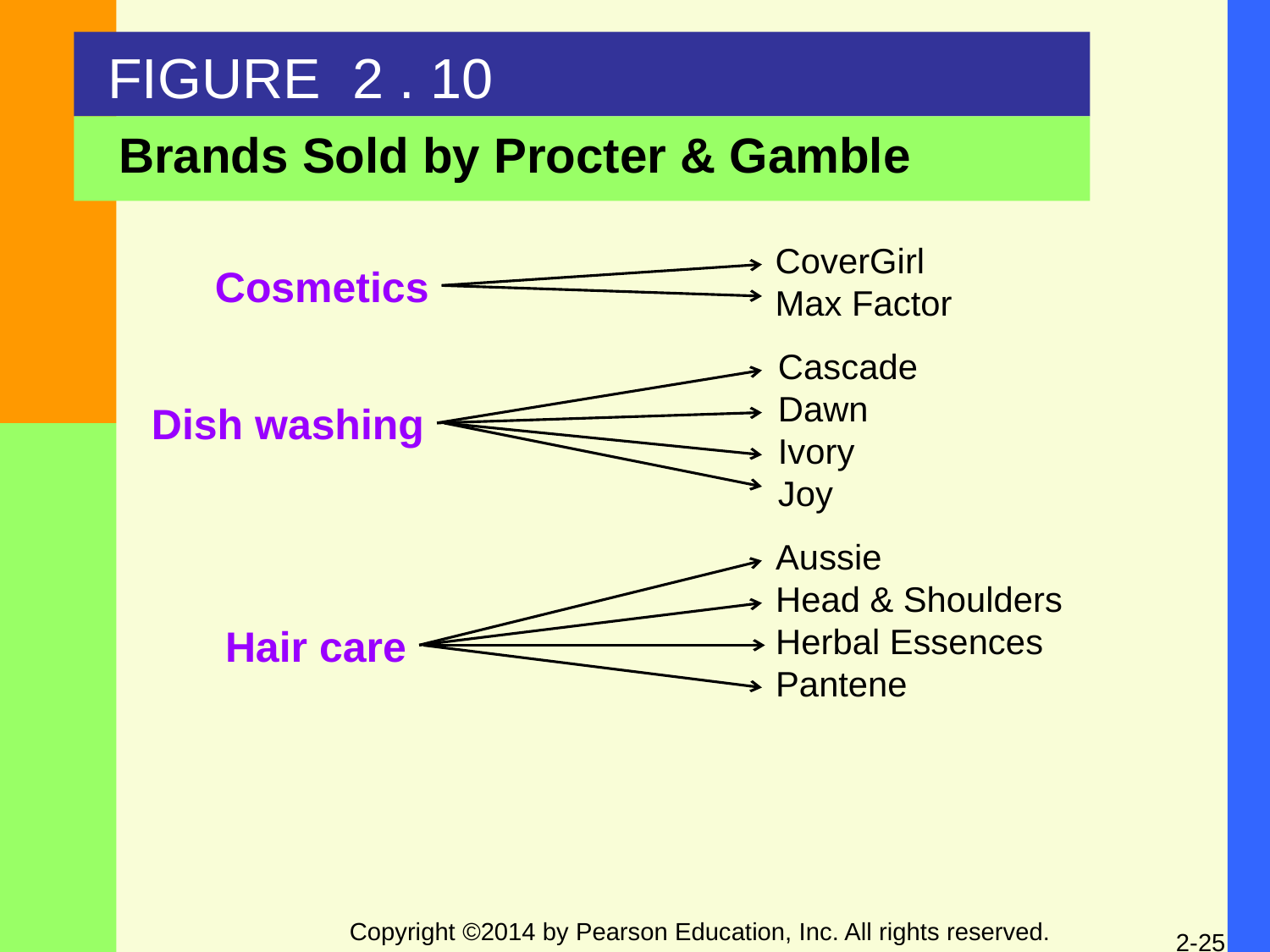

FIGURE  2 . 10

Brands Sold by Procter & Gamble
CoverGirl
Max Factor
Cosmetics
Cascade
Dawn
Ivory
Joy
Dish washing

Aussie
Head & Shoulders
Herbal Essences
Pantene
Hair care
Copyright ©2014 by Pearson Education, Inc. All rights reserved.
2-25